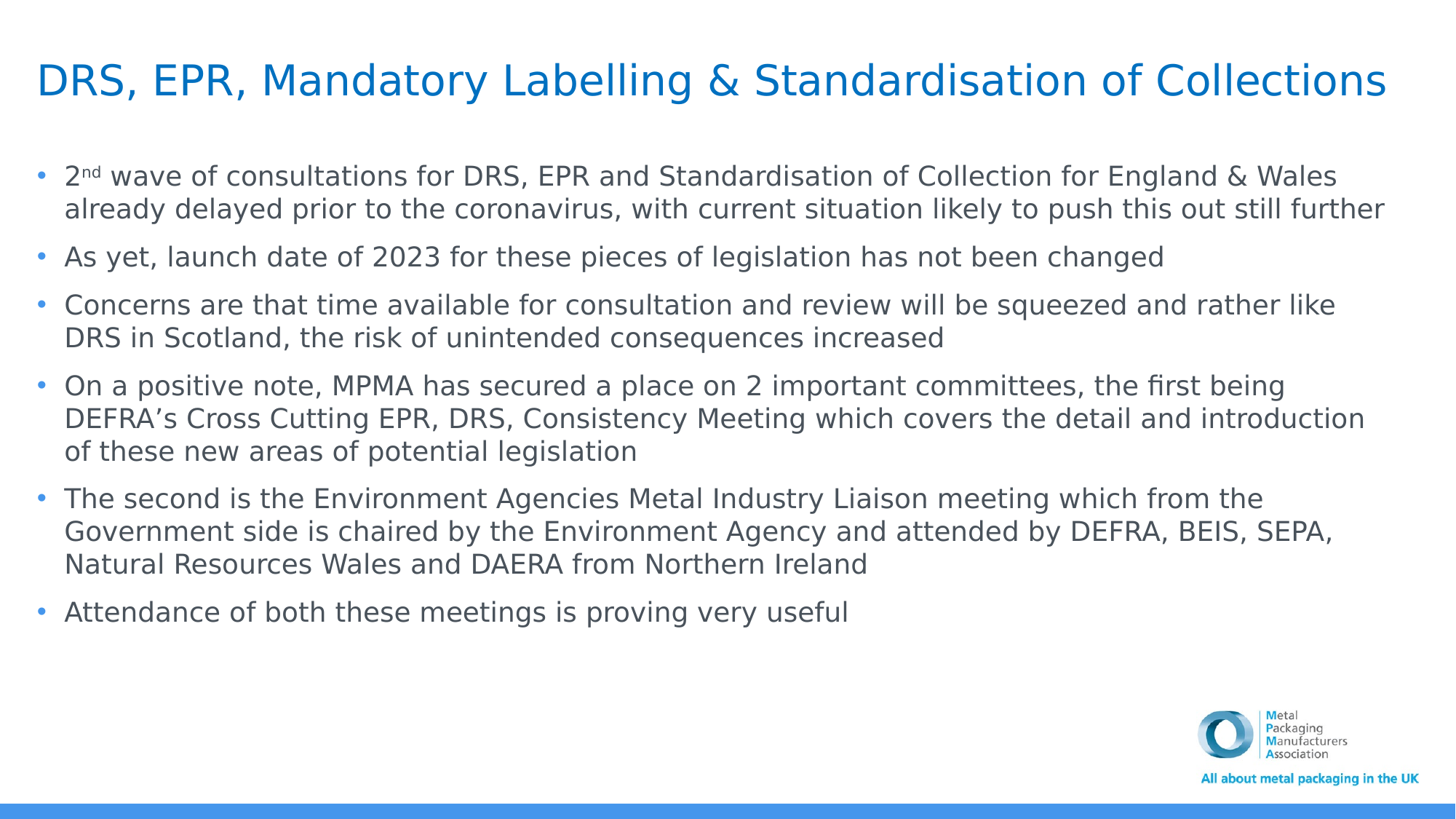

DRS, EPR, Mandatory Labelling & Standardisation of Collections

2nd wave of consultations for DRS, EPR and Standardisation of Collection for England & Wales already delayed prior to the coronavirus, with current situation likely to push this out still further
As yet, launch date of 2023 for these pieces of legislation has not been changed
Concerns are that time available for consultation and review will be squeezed and rather like DRS in Scotland, the risk of unintended consequences increased
On a positive note, MPMA has secured a place on 2 important committees, the first being DEFRA’s Cross Cutting EPR, DRS, Consistency Meeting which covers the detail and introduction of these new areas of potential legislation
The second is the Environment Agencies Metal Industry Liaison meeting which from the Government side is chaired by the Environment Agency and attended by DEFRA, BEIS, SEPA, Natural Resources Wales and DAERA from Northern Ireland
Attendance of both these meetings is proving very useful